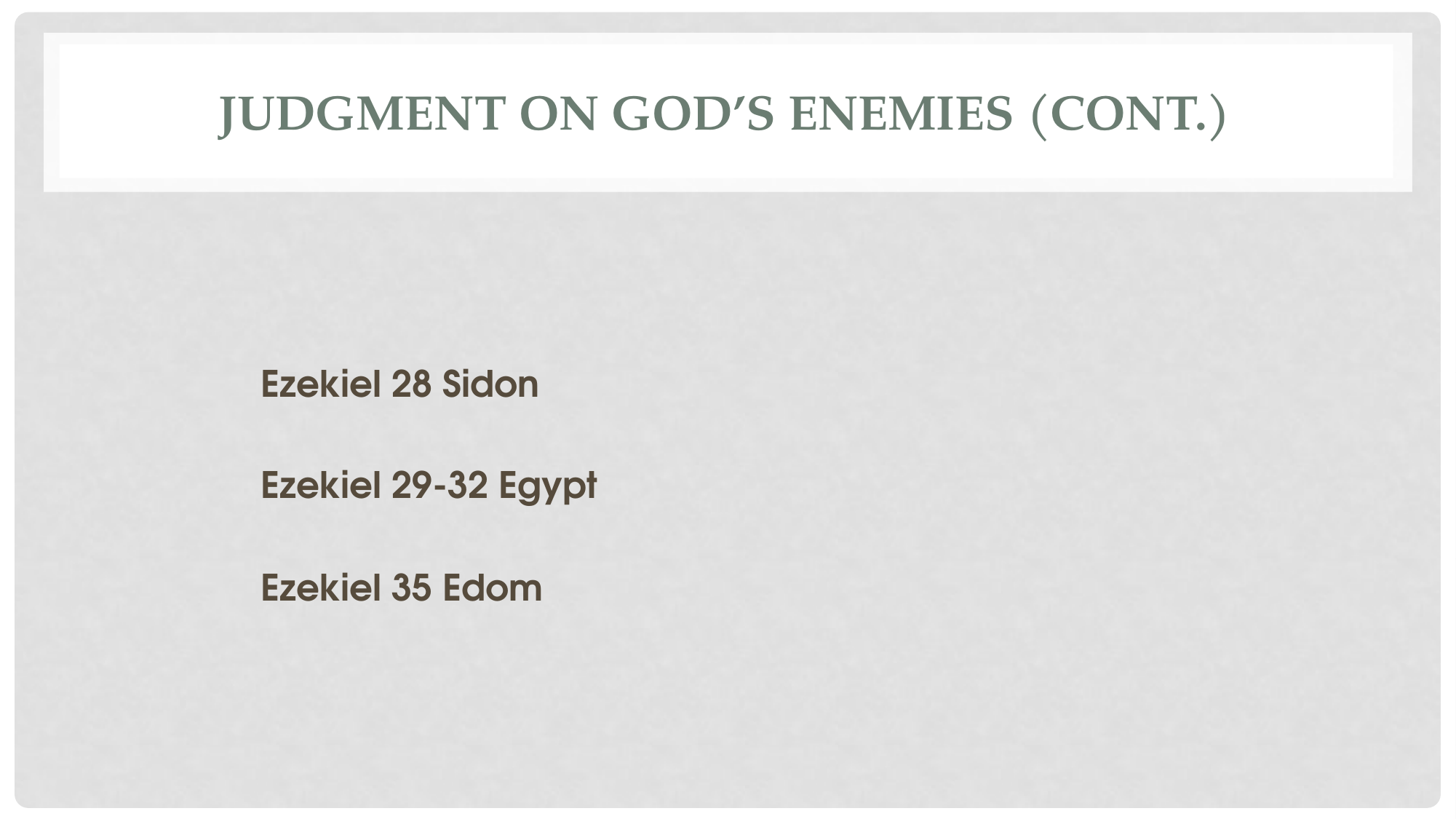

# Judgment on God’s enemies (cont.)
Ezekiel 28 Sidon

Ezekiel 29-32 Egypt

Ezekiel 35 Edom